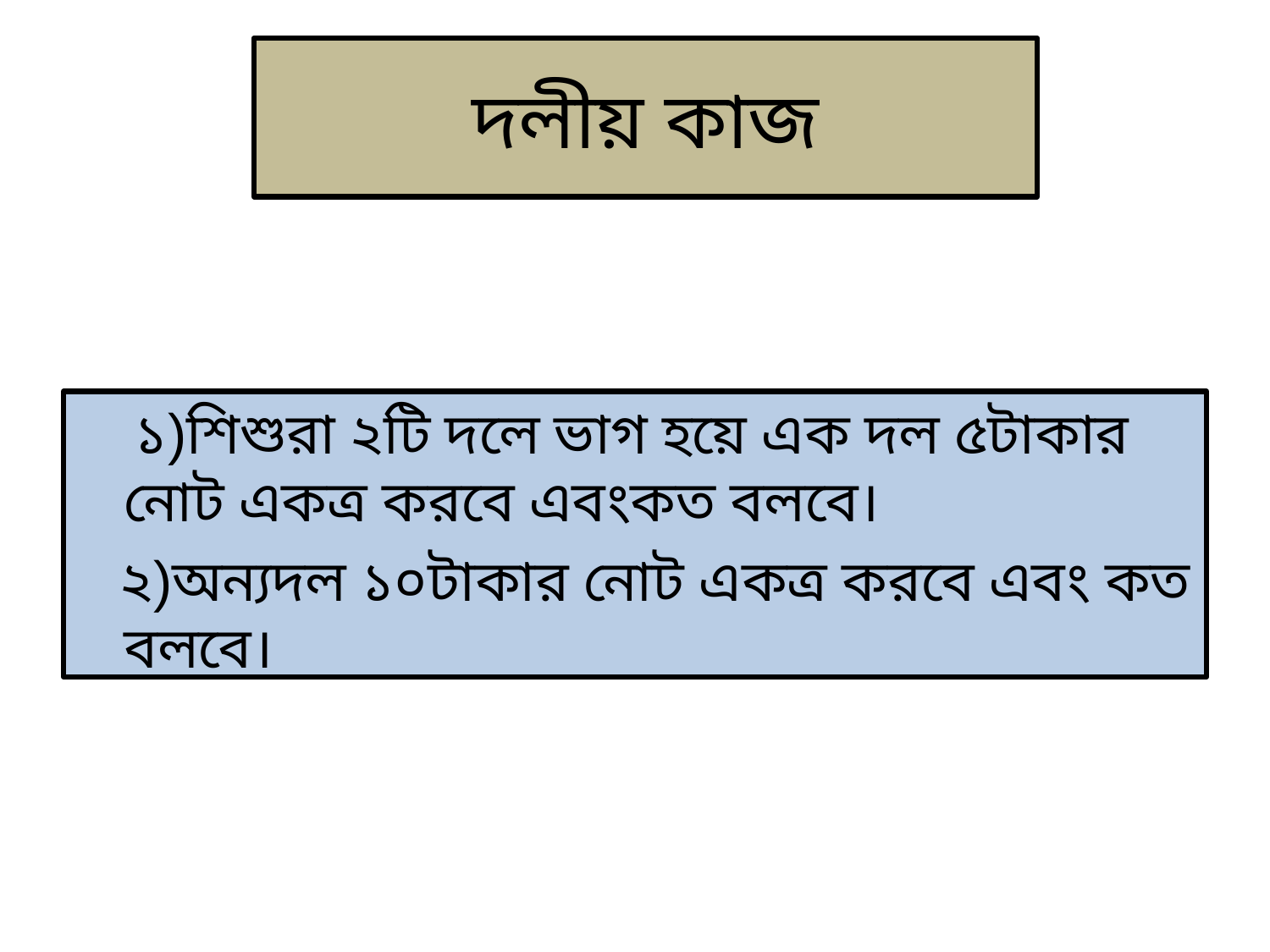

# দলীয় কাজ
    ১)শিশুরা ২টি দলে ভাগ হয়ে এক দল ৫টাকার নোট একত্র করবে এবংকত বলবে।
   ২)অন্যদল ১০টাকার নোট একত্র করবে এবং কত বলবে।